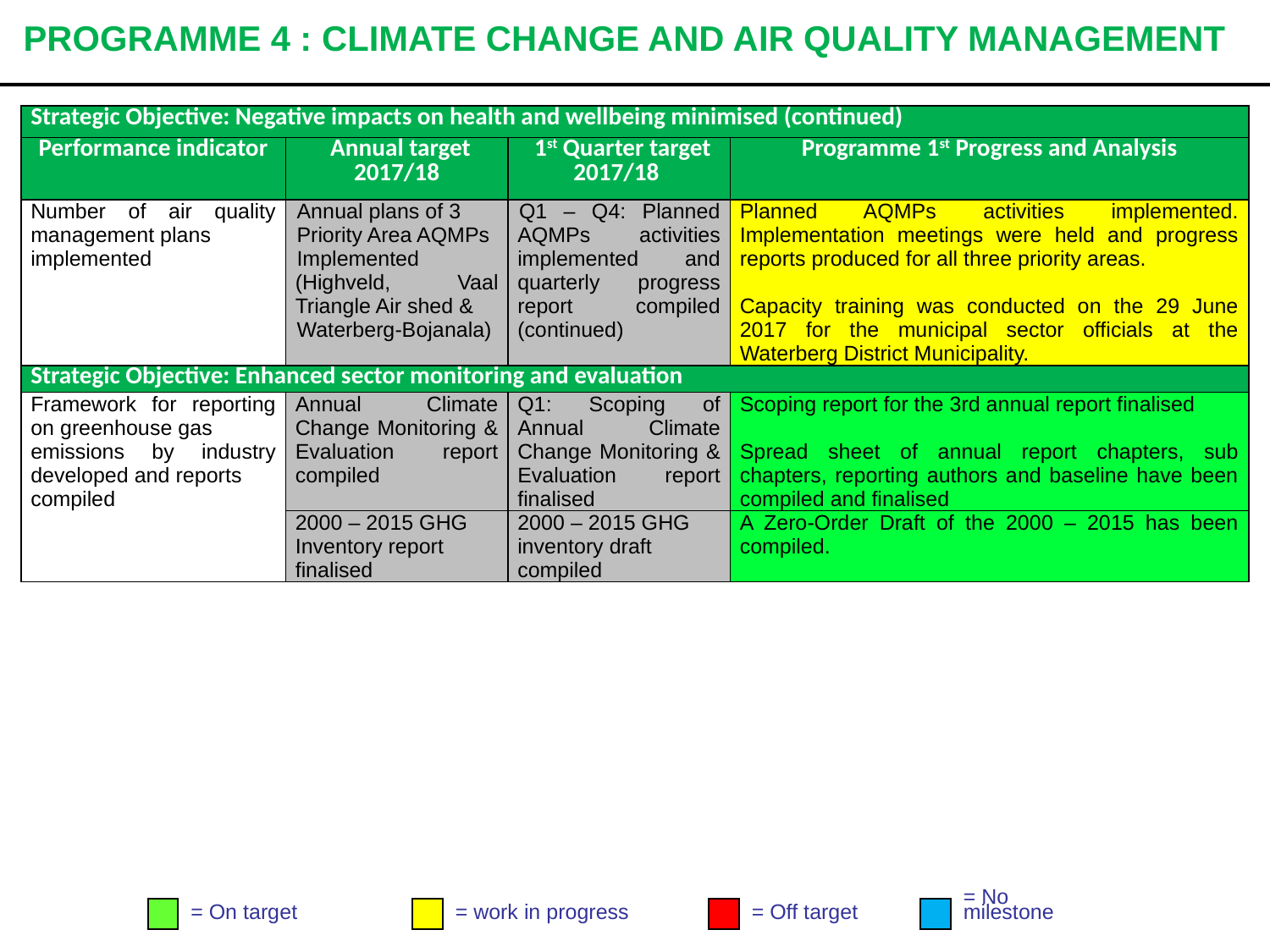

# PROGRAMME 4 : CLIMATE CHANGE AND AIR QUALITY MANAGEMENT

| Strategic Objective: Negative impacts on health and wellbeing minimised (continued) |  |  |  |
| --- | --- | --- | --- |
| Performance indicator | Annual target 2017/18 | 1st Quarter target 2017/18 | Programme 1st Progress and Analysis |
| Number of air quality management plans implemented | Annual plans of 3 Priority Area AQMPs Implemented (Highveld, Vaal Triangle Air shed & Waterberg-Bojanala) | Q1 – Q4: Planned AQMPs activities implemented and quarterly progress report compiled (continued) | Planned AQMPs activities implemented. Implementation meetings were held and progress reports produced for all three priority areas. Capacity training was conducted on the 29 June 2017 for the municipal sector officials at the Waterberg District Municipality. |
| Strategic Objective: Enhanced sector monitoring and evaluation |  |  |  |
| Framework for reporting on greenhouse gas emissions by industry developed and reports compiled | Annual Climate Change Monitoring & Evaluation report compiled | Q1: Scoping of Annual Climate Change Monitoring & Evaluation report finalised | Scoping report for the 3rd annual report finalised Spread sheet of annual report chapters, sub chapters, reporting authors and baseline have been compiled and finalised |
|  | 2000 – 2015 GHG Inventory report finalised | 2000 – 2015 GHG inventory draft compiled | A Zero-Order Draft of the 2000 – 2015 has been compiled. |
= On target
= work in progress
= Off target

= No
milestone